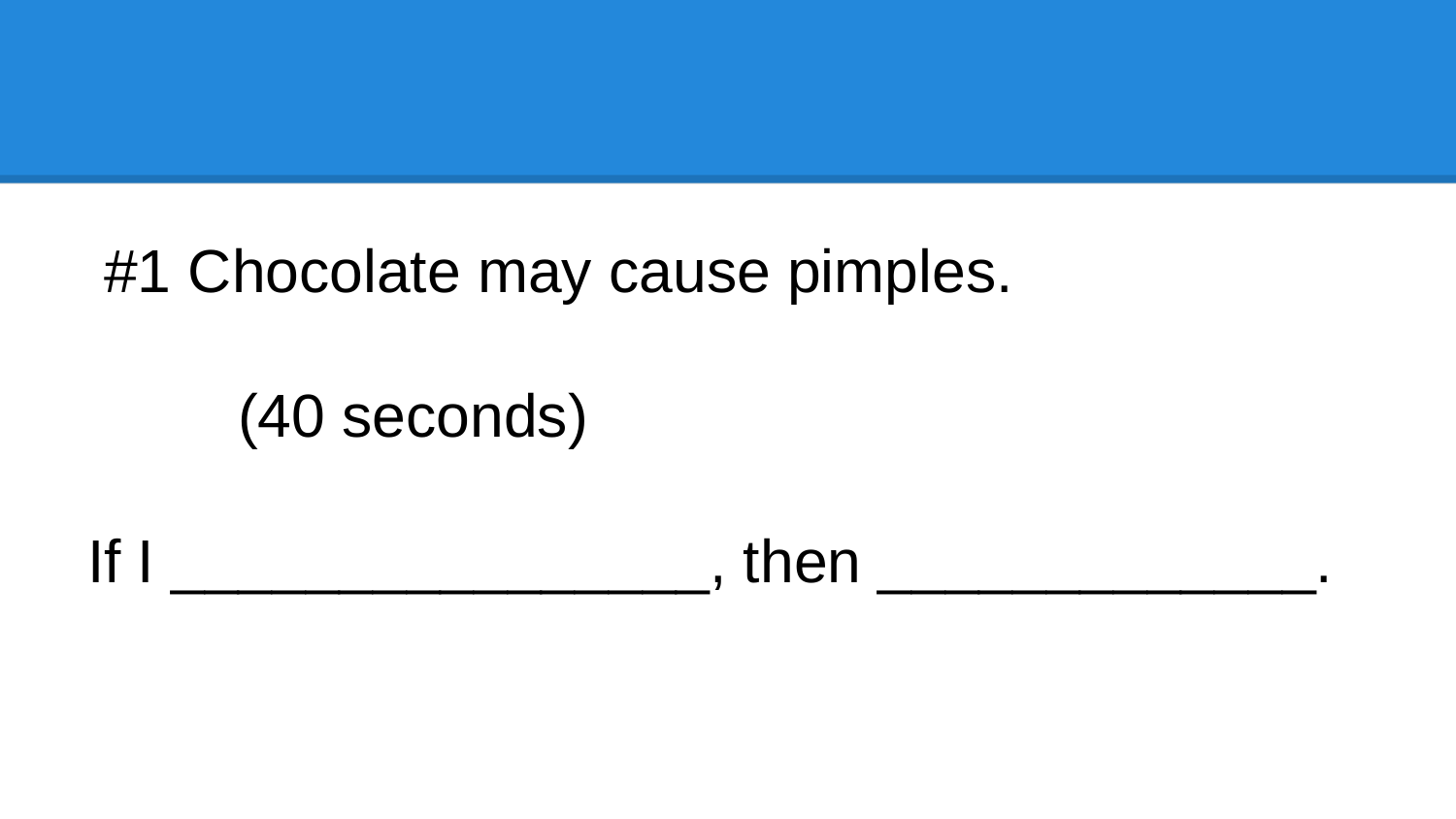

#1 Chocolate may cause pimples.

         (40 seconds)

If I ________________, then _____________.